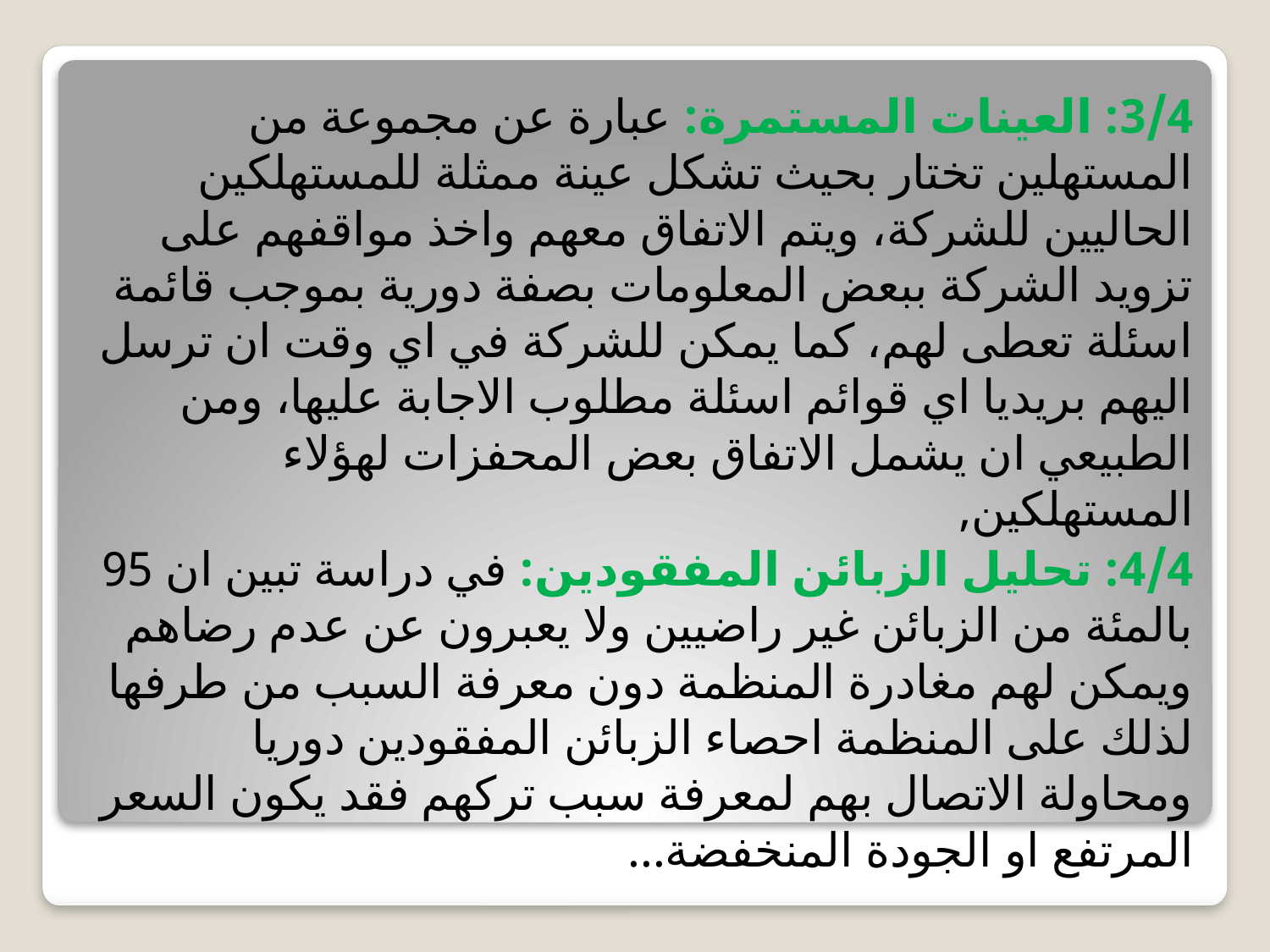

3/4: العينات المستمرة: عبارة عن مجموعة من المستهلين تختار بحيث تشكل عينة ممثلة للمستهلكين الحاليين للشركة، ويتم الاتفاق معهم واخذ مواقفهم على تزويد الشركة ببعض المعلومات بصفة دورية بموجب قائمة اسئلة تعطى لهم، كما يمكن للشركة في اي وقت ان ترسل اليهم بريديا اي قوائم اسئلة مطلوب الاجابة عليها، ومن الطبيعي ان يشمل الاتفاق بعض المحفزات لهؤلاء المستهلكين,
4/4: تحليل الزبائن المفقودين: في دراسة تبين ان 95 بالمئة من الزبائن غير راضيين ولا يعبرون عن عدم رضاهم ويمكن لهم مغادرة المنظمة دون معرفة السبب من طرفها لذلك على المنظمة احصاء الزبائن المفقودين دوريا ومحاولة الاتصال بهم لمعرفة سبب تركهم فقد يكون السعر المرتفع او الجودة المنخفضة...